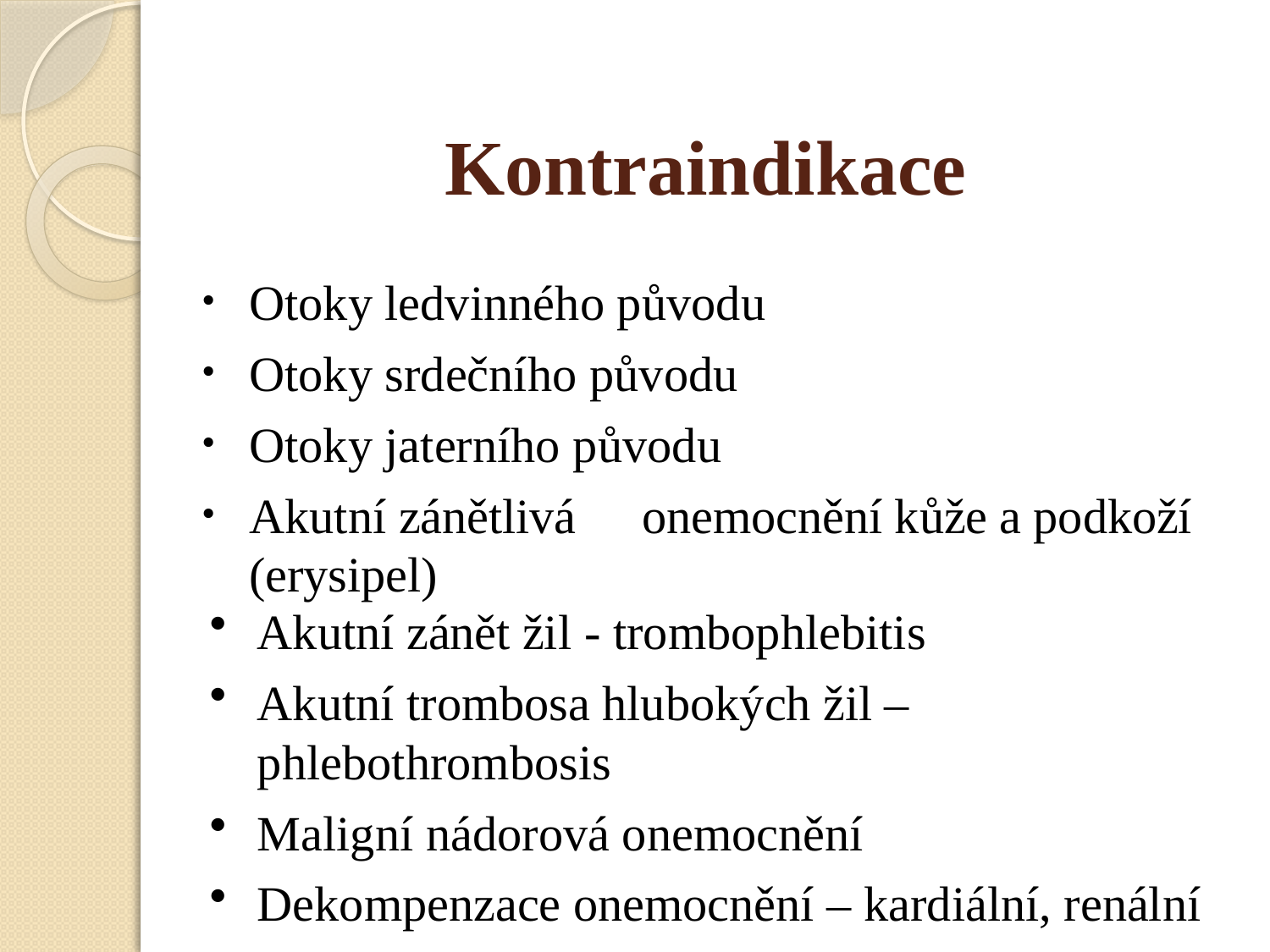

# Kontraindikace

Otoky ledvinného původu
Otoky srdečního původu
Otoky jaterního původu
Akutní zánětlivá	 onemocnění kůže a podkoží (erysipel)

Akutní zánět žil - trombophlebitis
Akutní trombosa hlubokých žil – phlebothrombosis
Maligní nádorová onemocnění
Dekompenzace onemocnění – kardiální, renální